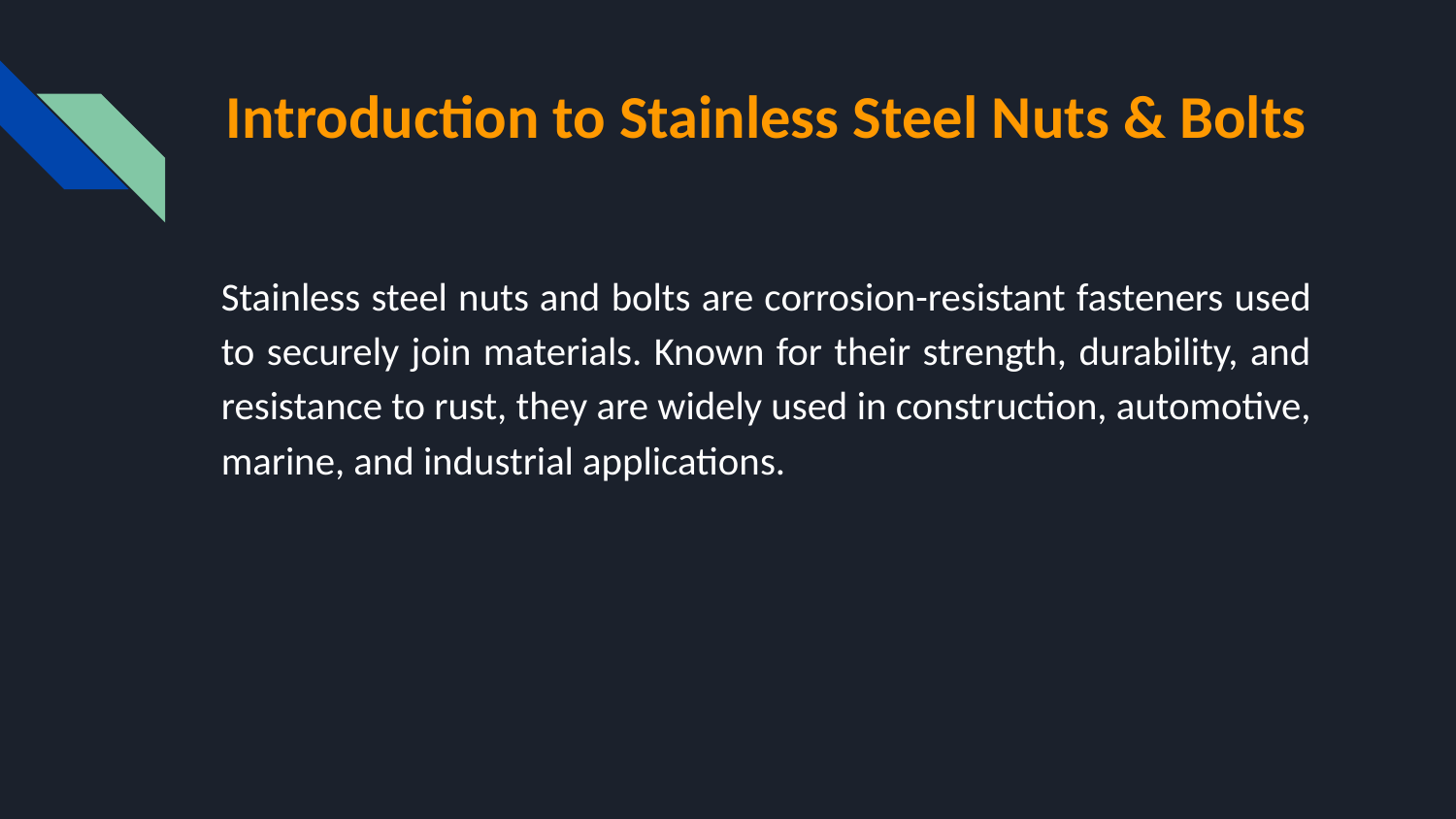

# Introduction to Stainless Steel Nuts & Bolts
Stainless steel nuts and bolts are corrosion-resistant fasteners used to securely join materials. Known for their strength, durability, and resistance to rust, they are widely used in construction, automotive, marine, and industrial applications.